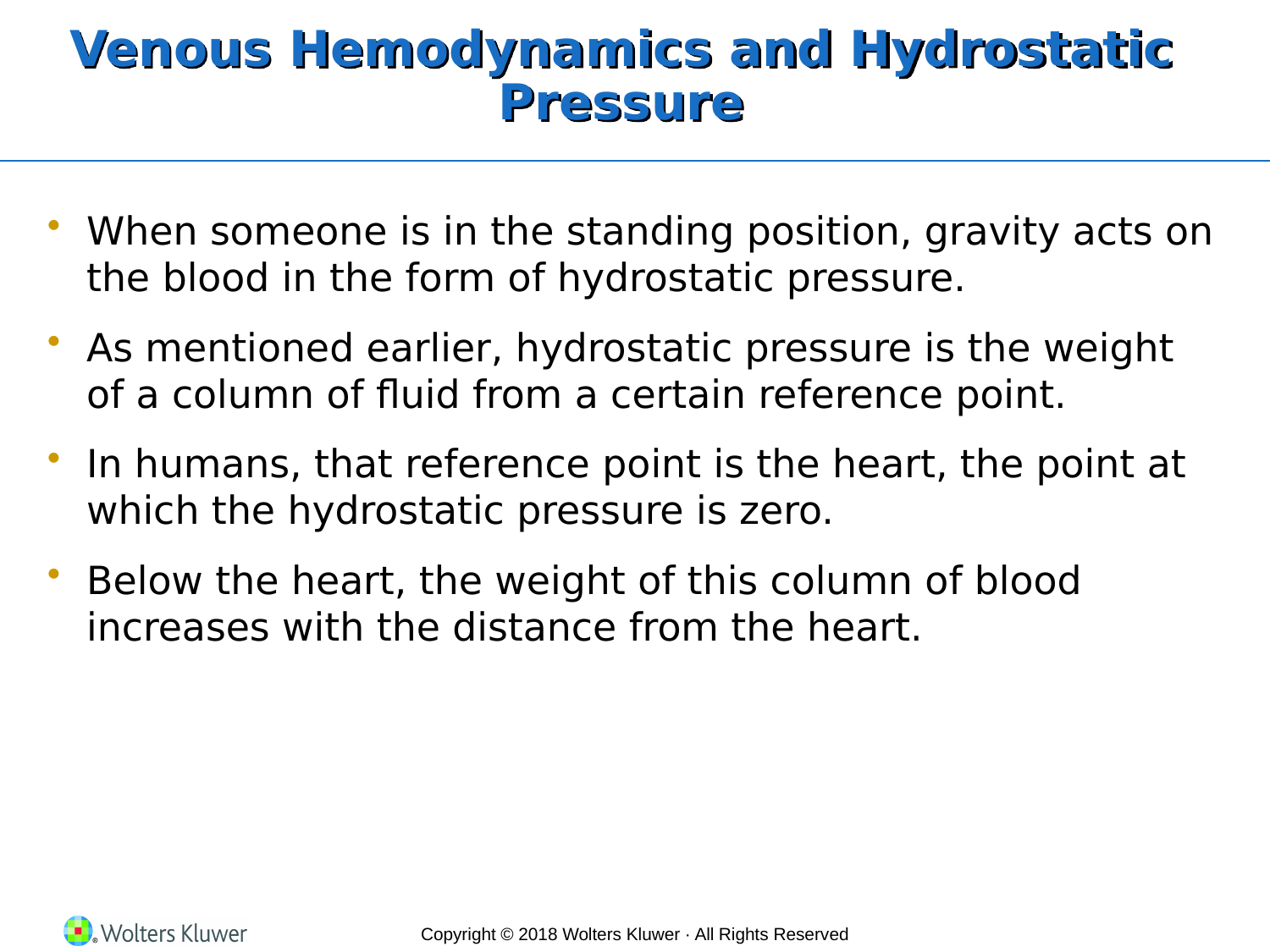

# Venous Hemodynamics and Hydrostatic Pressure
When someone is in the standing position, gravity acts on the blood in the form of hydrostatic pressure.
As mentioned earlier, hydrostatic pressure is the weight of a column of fluid from a certain reference point.
In humans, that reference point is the heart, the point at which the hydrostatic pressure is zero.
Below the heart, the weight of this column of blood increases with the distance from the heart.